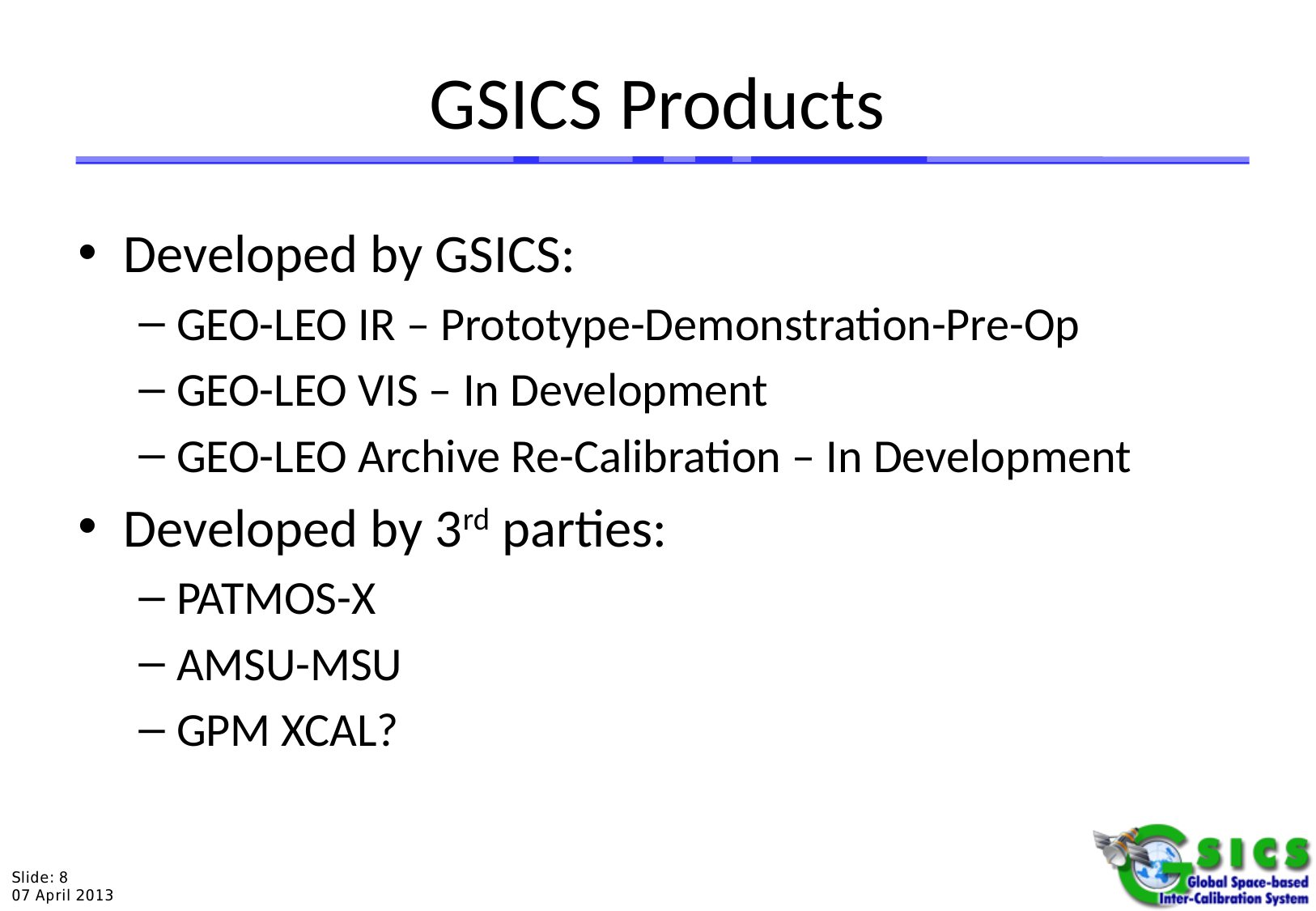

# GSICS Products
Developed by GSICS:
GEO-LEO IR – Prototype-Demonstration-Pre-Op
GEO-LEO VIS – In Development
GEO-LEO Archive Re-Calibration – In Development
Developed by 3rd parties:
PATMOS-X
AMSU-MSU
GPM XCAL?